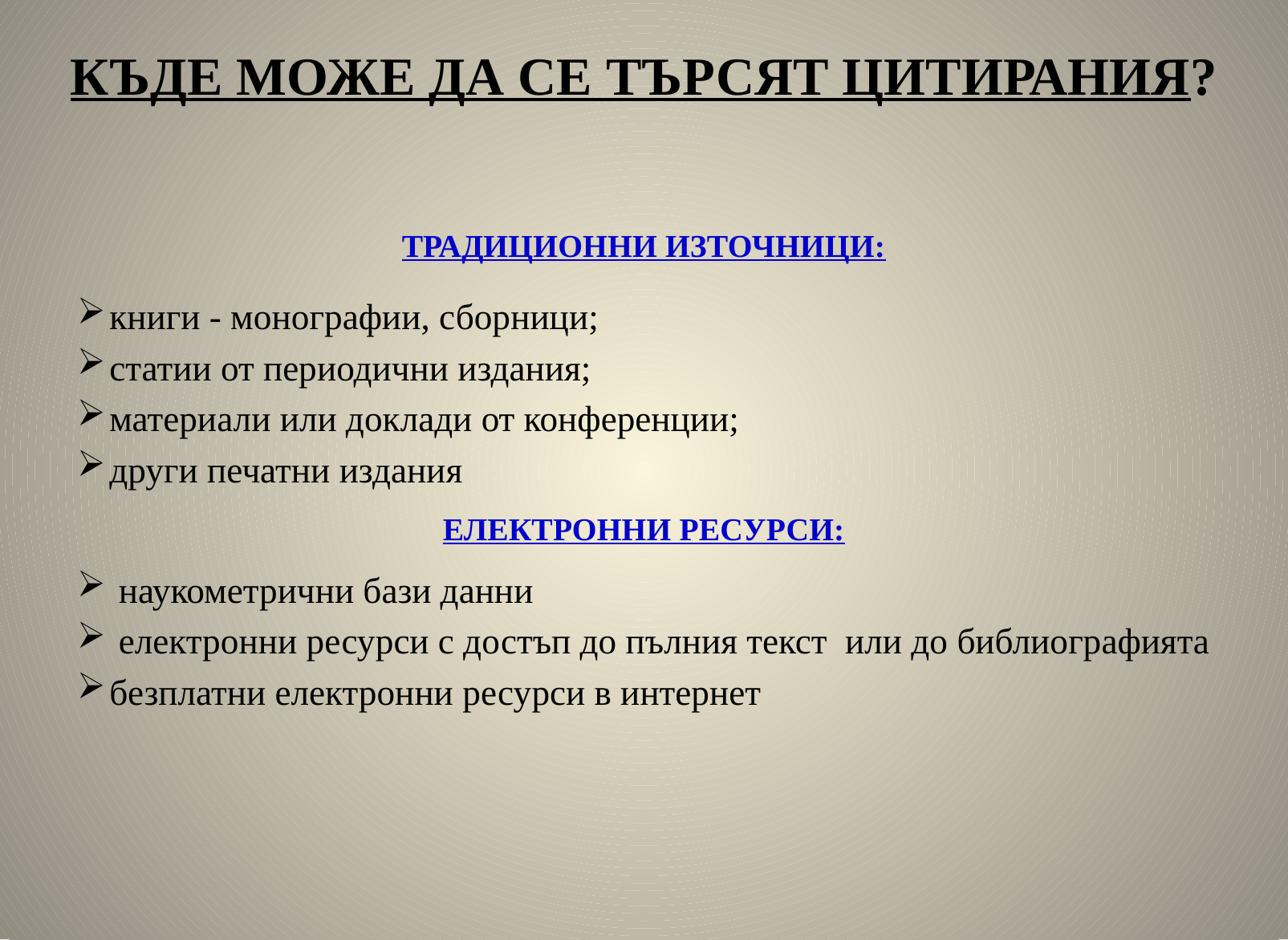

# КЪДЕ МОЖЕ ДА СЕ ТЪРСЯТ ЦИТИРАНИЯ?
ТРАДИЦИОННИ ИЗТОЧНИЦИ:

книги - монографии, сборници;
статии от периодични издания;
материали или доклади от конференции;
други печатни издания

ЕЛЕКТРОННИ РЕСУРСИ:

 наукометрични бази данни
 електронни ресурси с достъп до пълния текст  или до библиографията
безплатни електронни ресурси в интернет